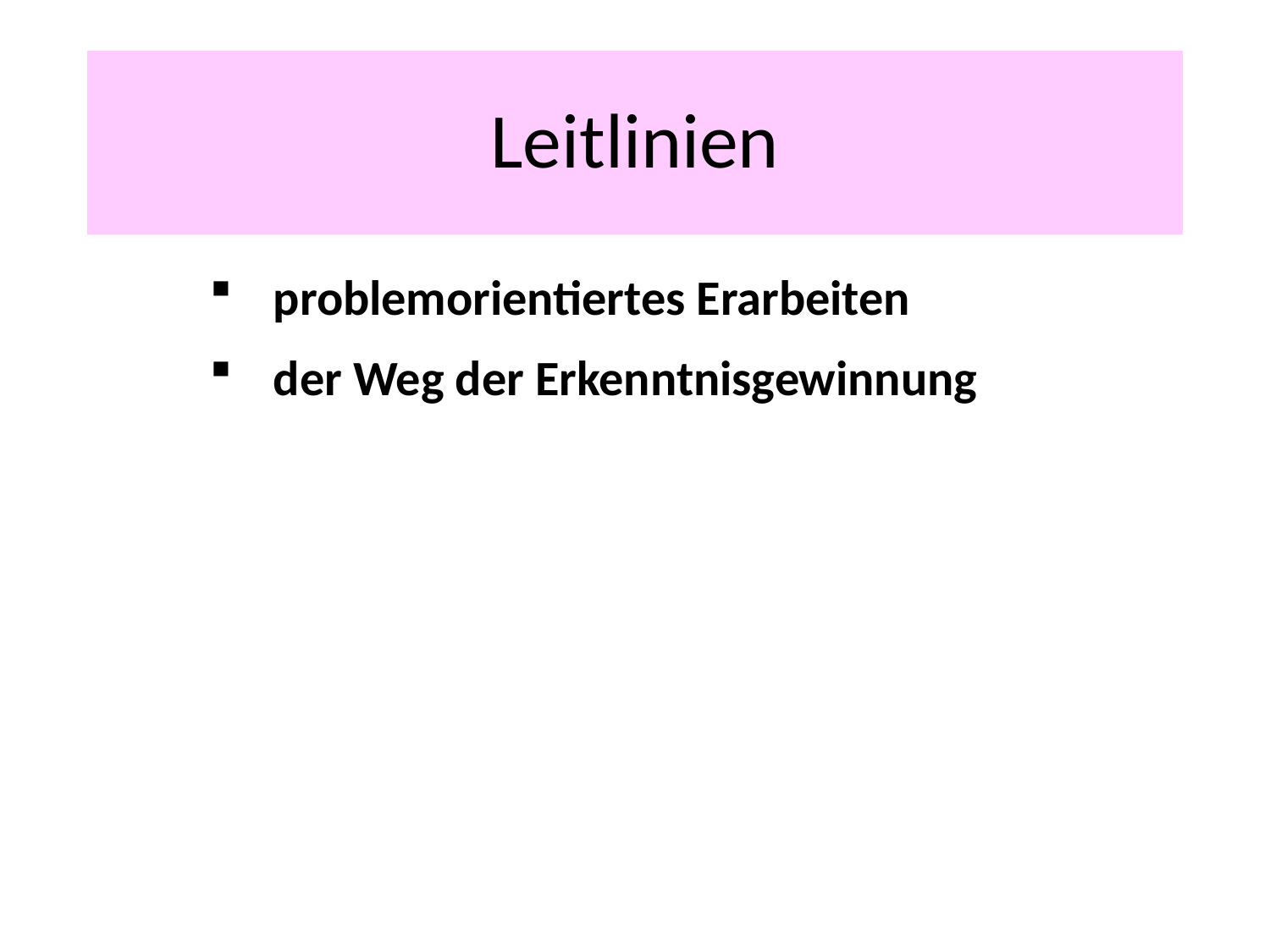

# Leitlinien
problemorientiertes Erarbeiten
der Weg der Erkenntnisgewinnung